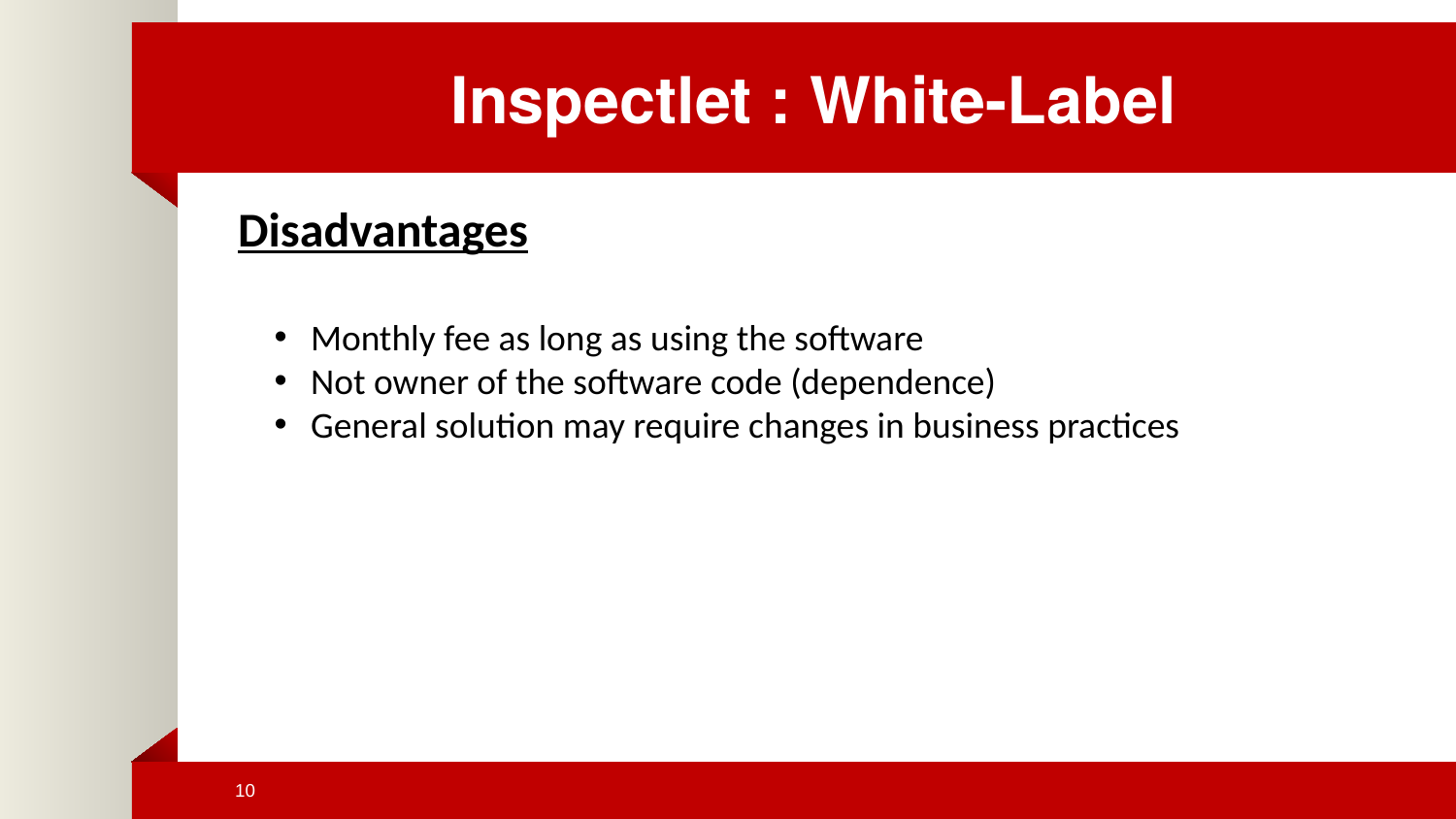

# Inspectlet : White-Label
Disadvantages

Monthly fee as long as using the software
Not owner of the software code (dependence)
General solution may require changes in business practices
10